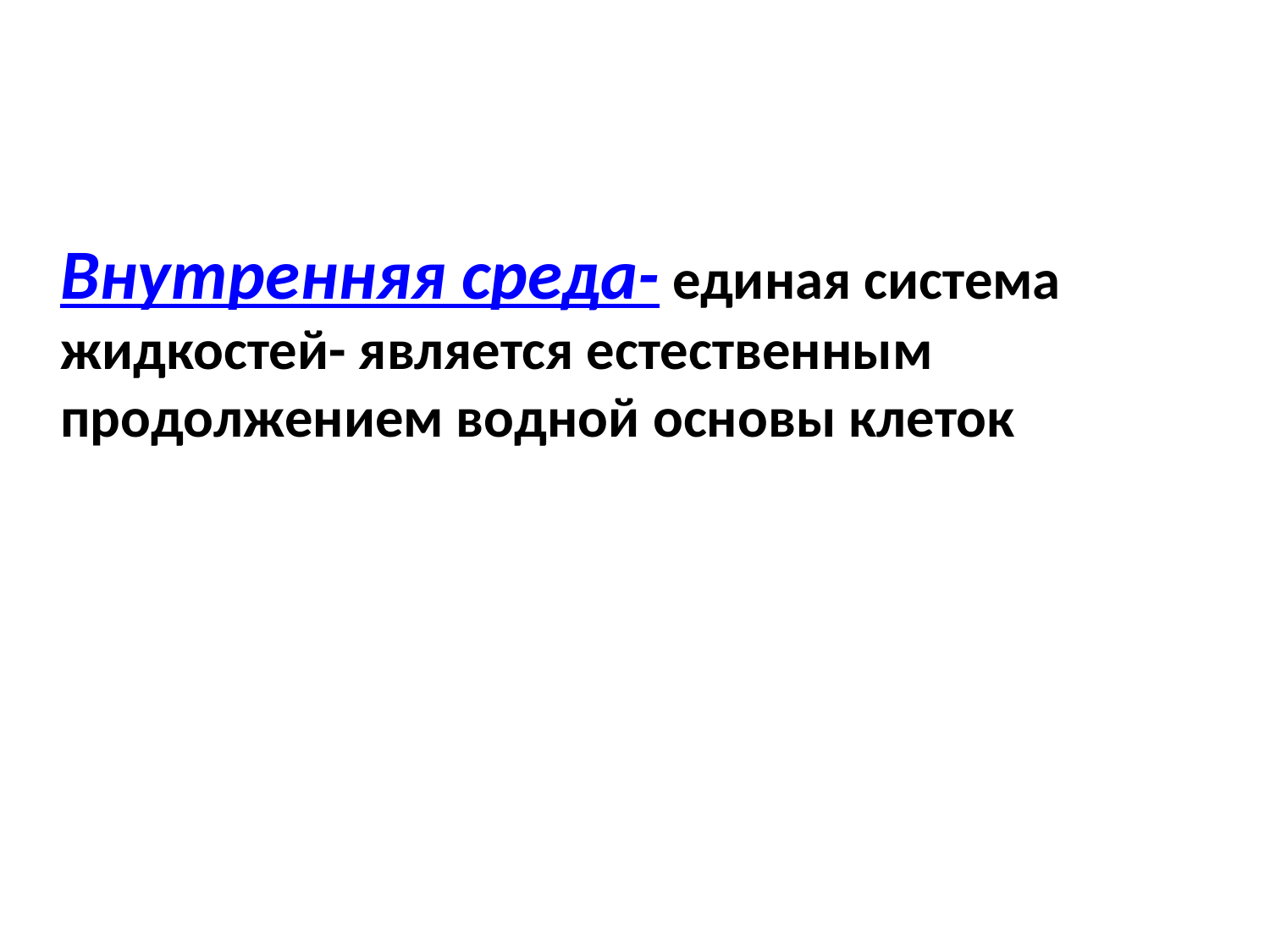

Внутренняя среда- единая система жидкостей- является естественным продолжением водной основы клеток